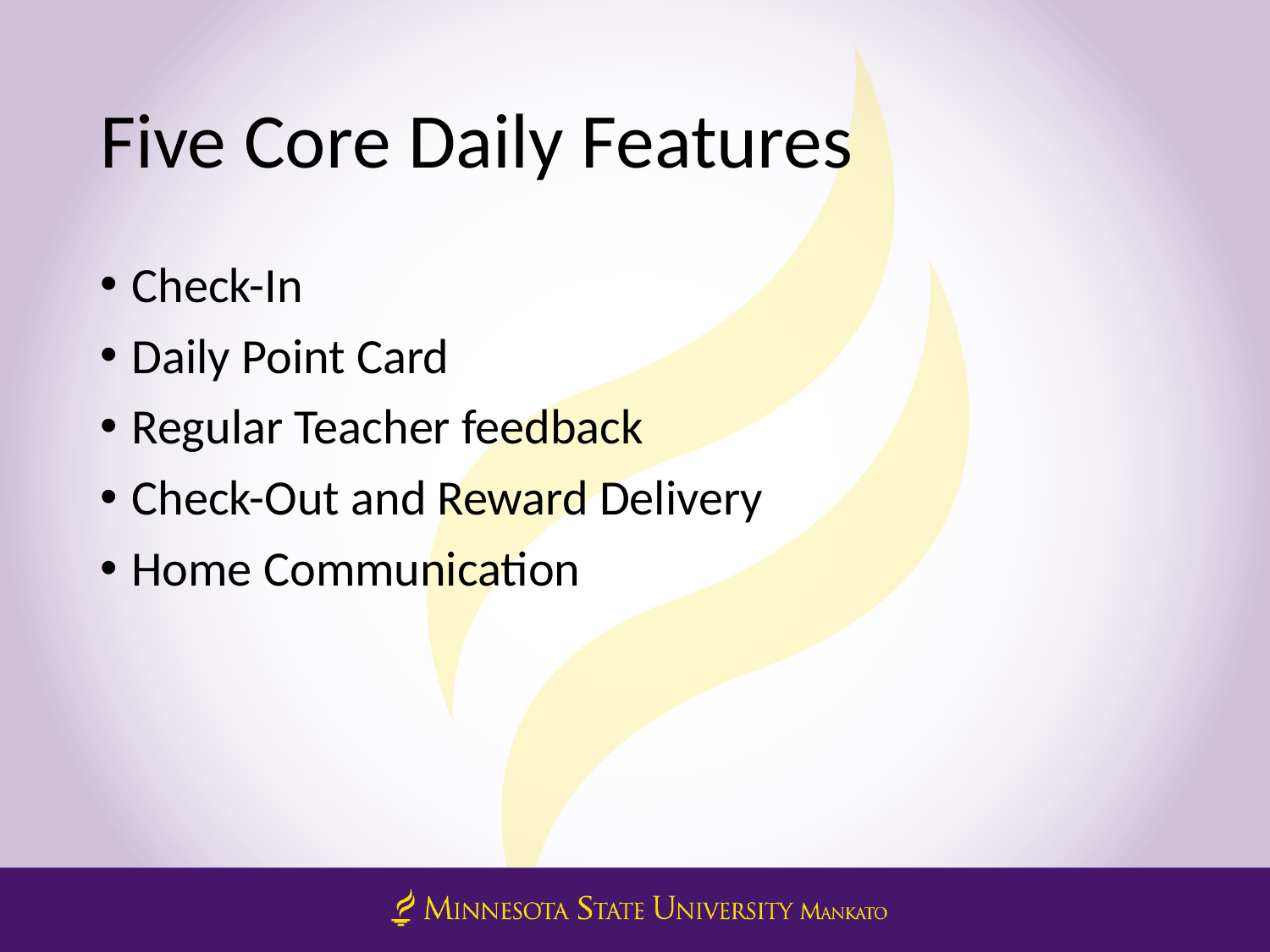

# Five Core Daily Features
Check-In
Daily Point Card
Regular Teacher feedback
Check-Out and Reward Delivery
Home Communication